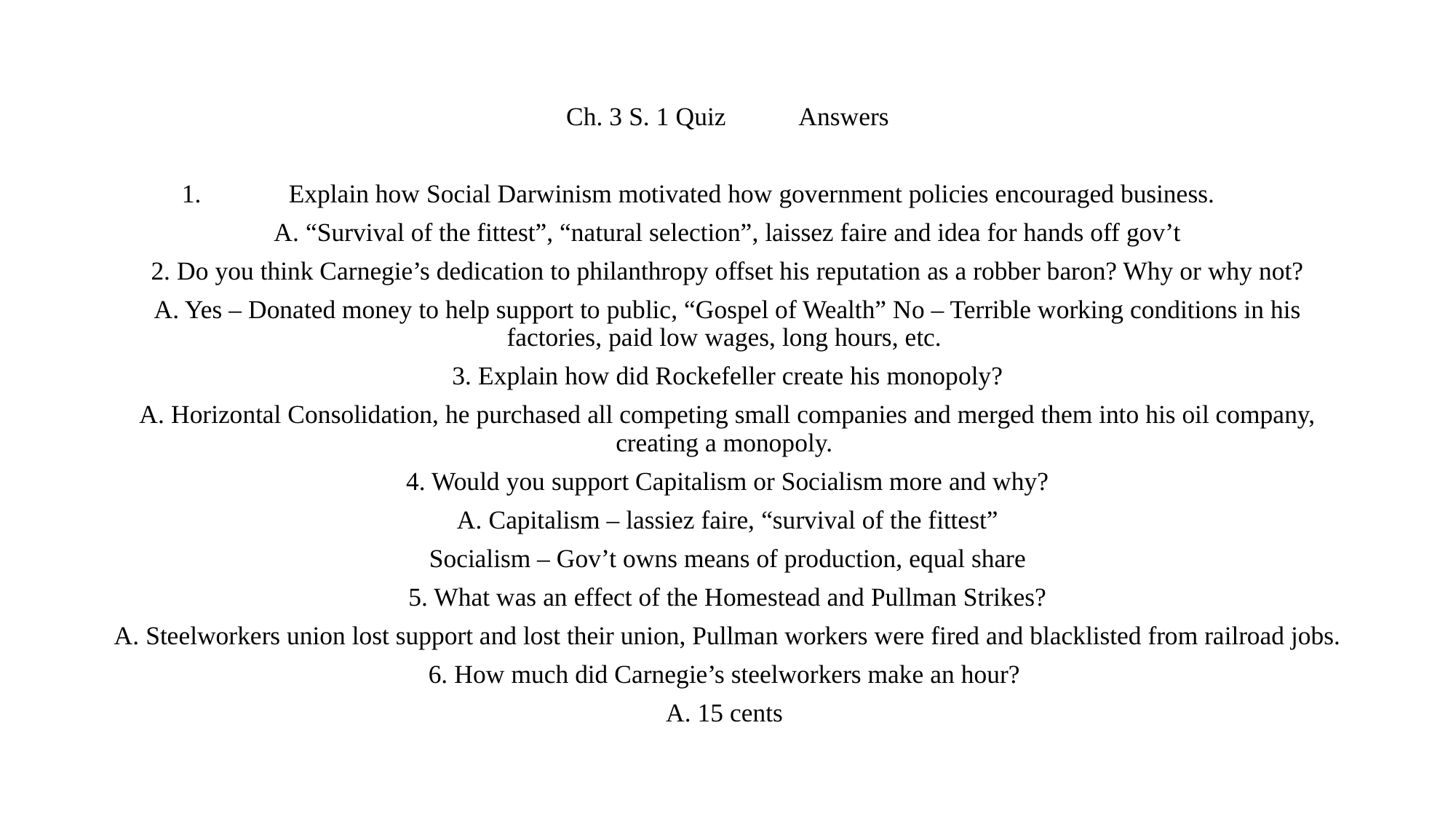

Ch. 3 S. 1 Quiz	Answers

Explain how Social Darwinism motivated how government policies encouraged business.
A. “Survival of the fittest”, “natural selection”, laissez faire and idea for hands off gov’t
2. Do you think Carnegie’s dedication to philanthropy offset his reputation as a robber baron? Why or why not?
A. Yes – Donated money to help support to public, “Gospel of Wealth” No – Terrible working conditions in his factories, paid low wages, long hours, etc.
3. Explain how did Rockefeller create his monopoly?
A. Horizontal Consolidation, he purchased all competing small companies and merged them into his oil company, creating a monopoly.
4. Would you support Capitalism or Socialism more and why?
A. Capitalism – lassiez faire, “survival of the fittest”
Socialism – Gov’t owns means of production, equal share
5. What was an effect of the Homestead and Pullman Strikes?
A. Steelworkers union lost support and lost their union, Pullman workers were fired and blacklisted from railroad jobs.
6. How much did Carnegie’s steelworkers make an hour?
A. 15 cents